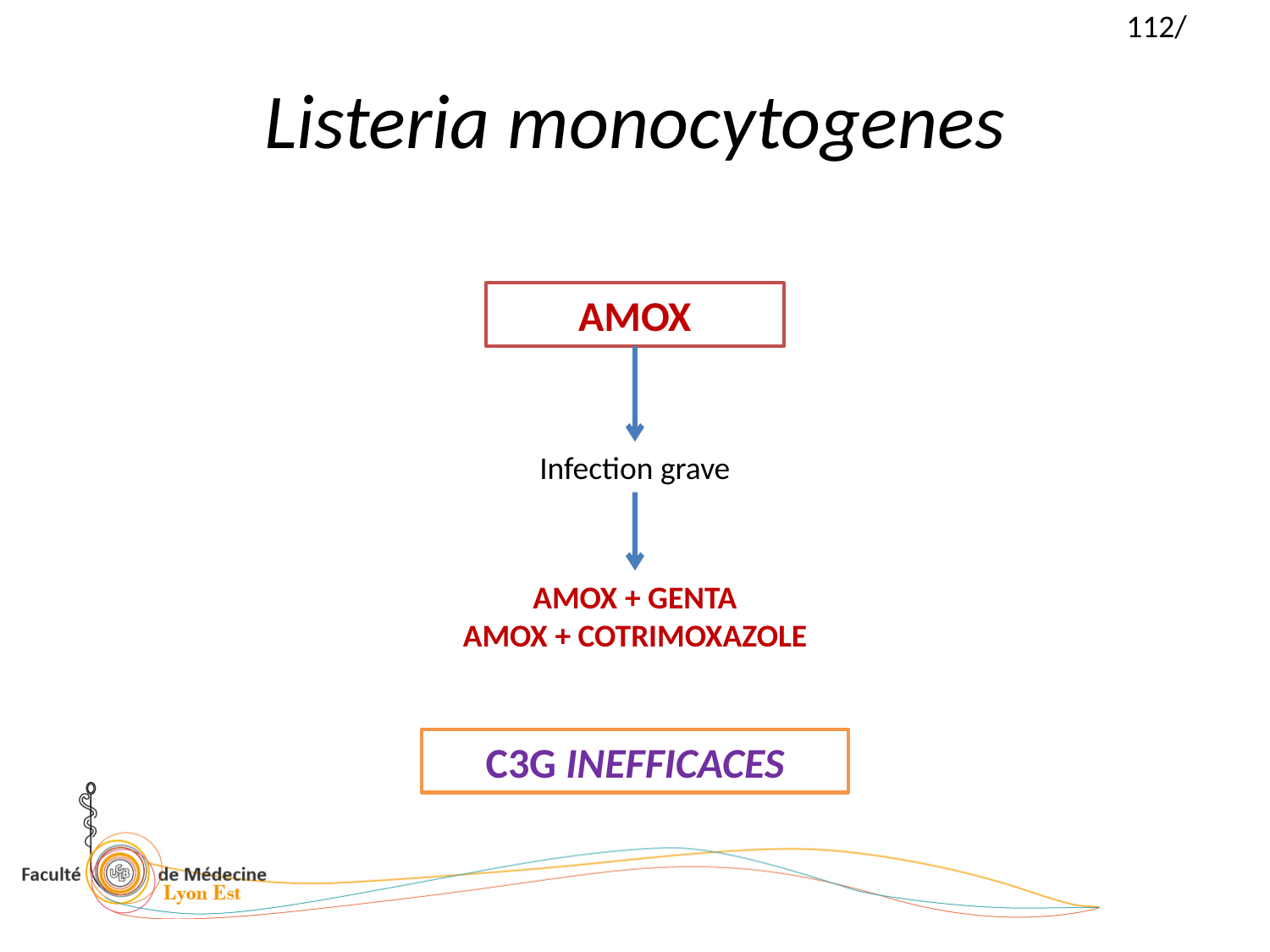

# Listeria monocytogenes
AMOX
Infection grave
AMOX + GENTA
AMOX + COTRIMOXAZOLE
C3G INEFFICACES